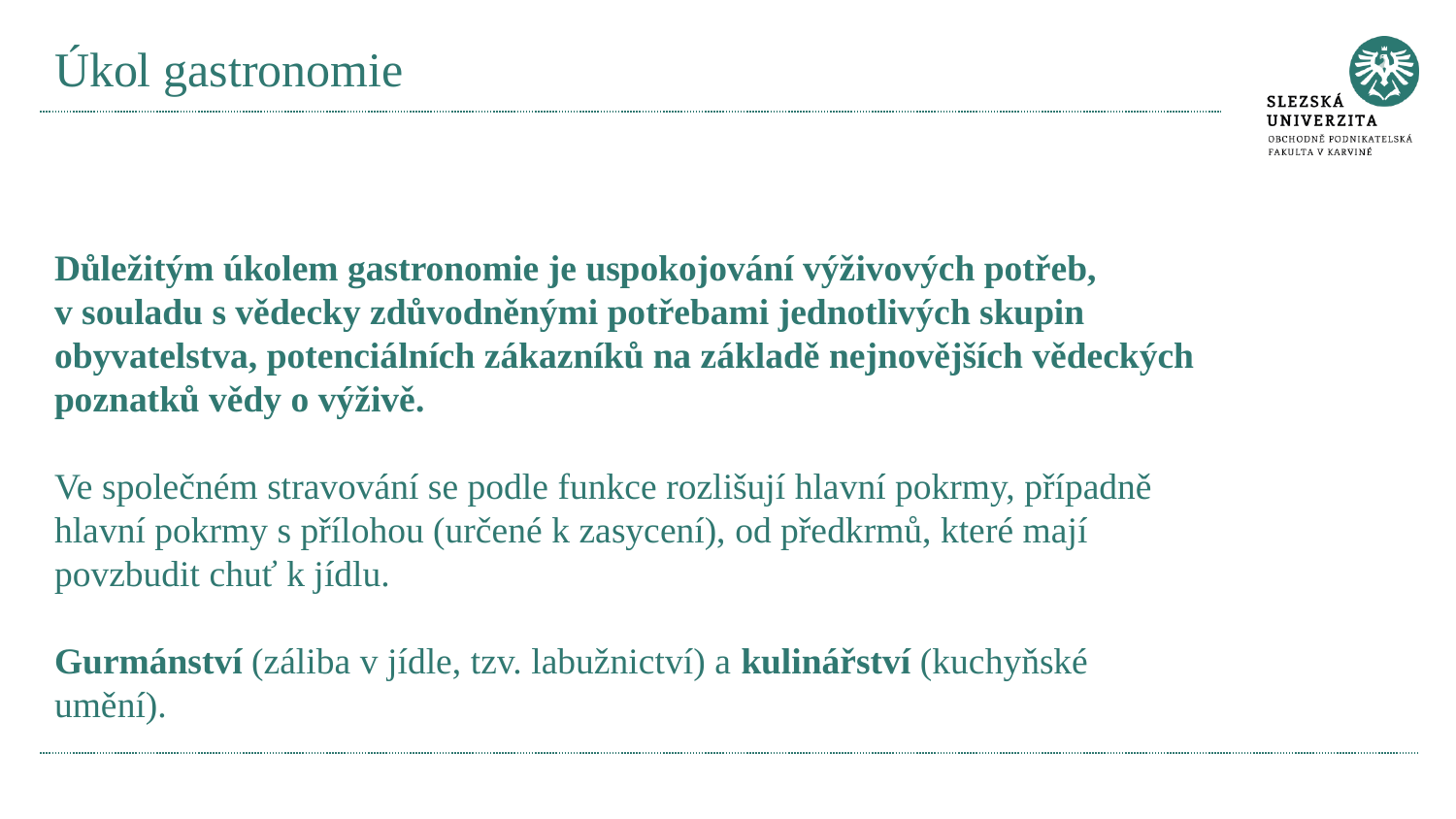

# Úkol gastronomie
Důležitým úkolem gastronomie je uspokojování výživových potřeb, v souladu s vědecky zdůvodněnými potřebami jednotlivých skupin obyvatelstva, potenciálních zákazníků na základě nejnovějších vědeckých poznatků vědy o výživě.

Ve společném stravování se podle funkce rozlišují hlavní pokrmy, případně hlavní pokrmy s přílohou (určené k zasycení), od předkrmů, které mají povzbudit chuť k jídlu.

Gurmánství (záliba v jídle, tzv. labužnictví) a kulinářství (kuchyňské umění).